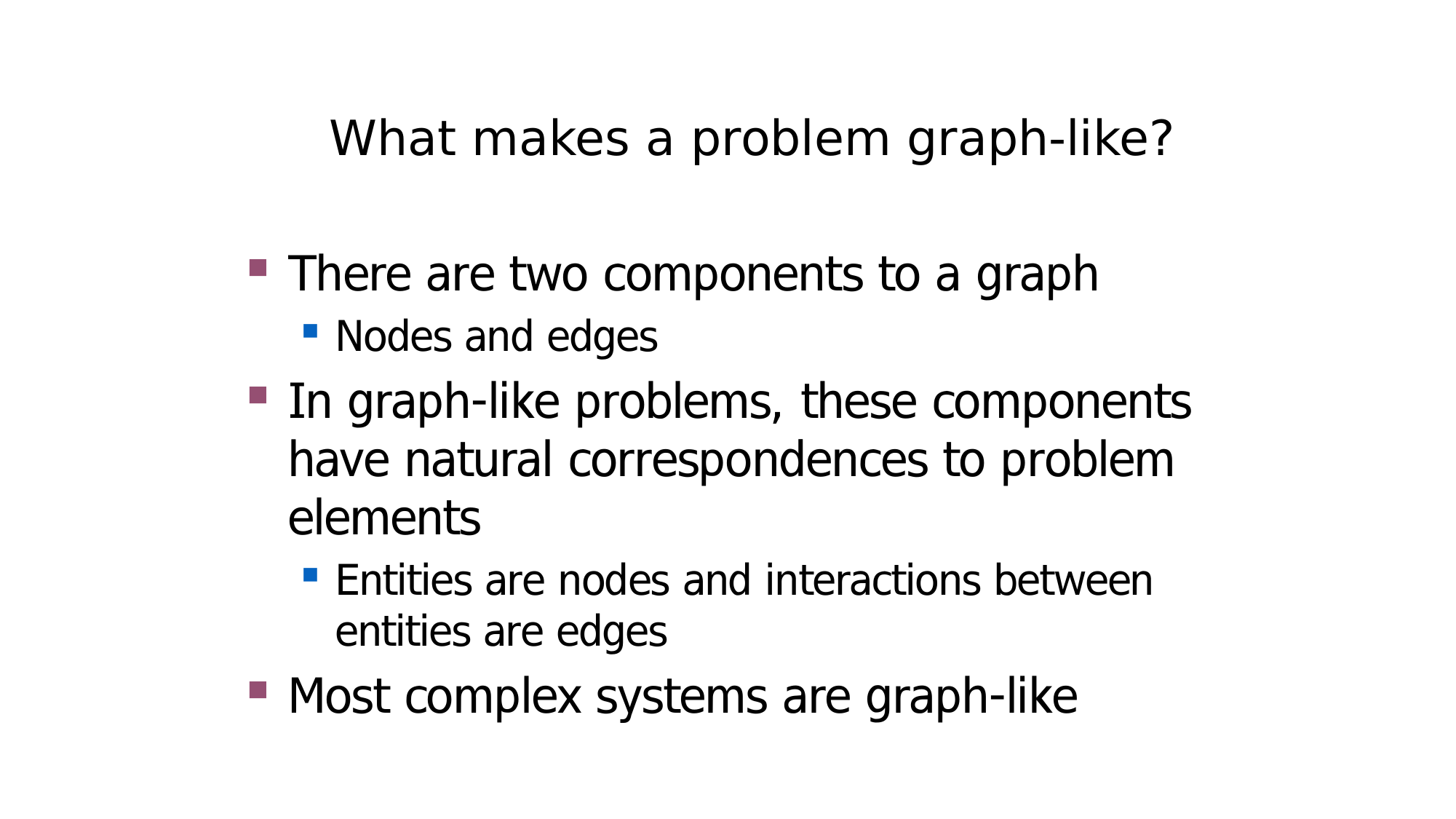

What makes a problem graph-like?
There are two components to a graph
Nodes and edges
In graph-like problems, these components have natural correspondences to problem elements
Entities are nodes and interactions between entities are edges
Most complex systems are graph-like